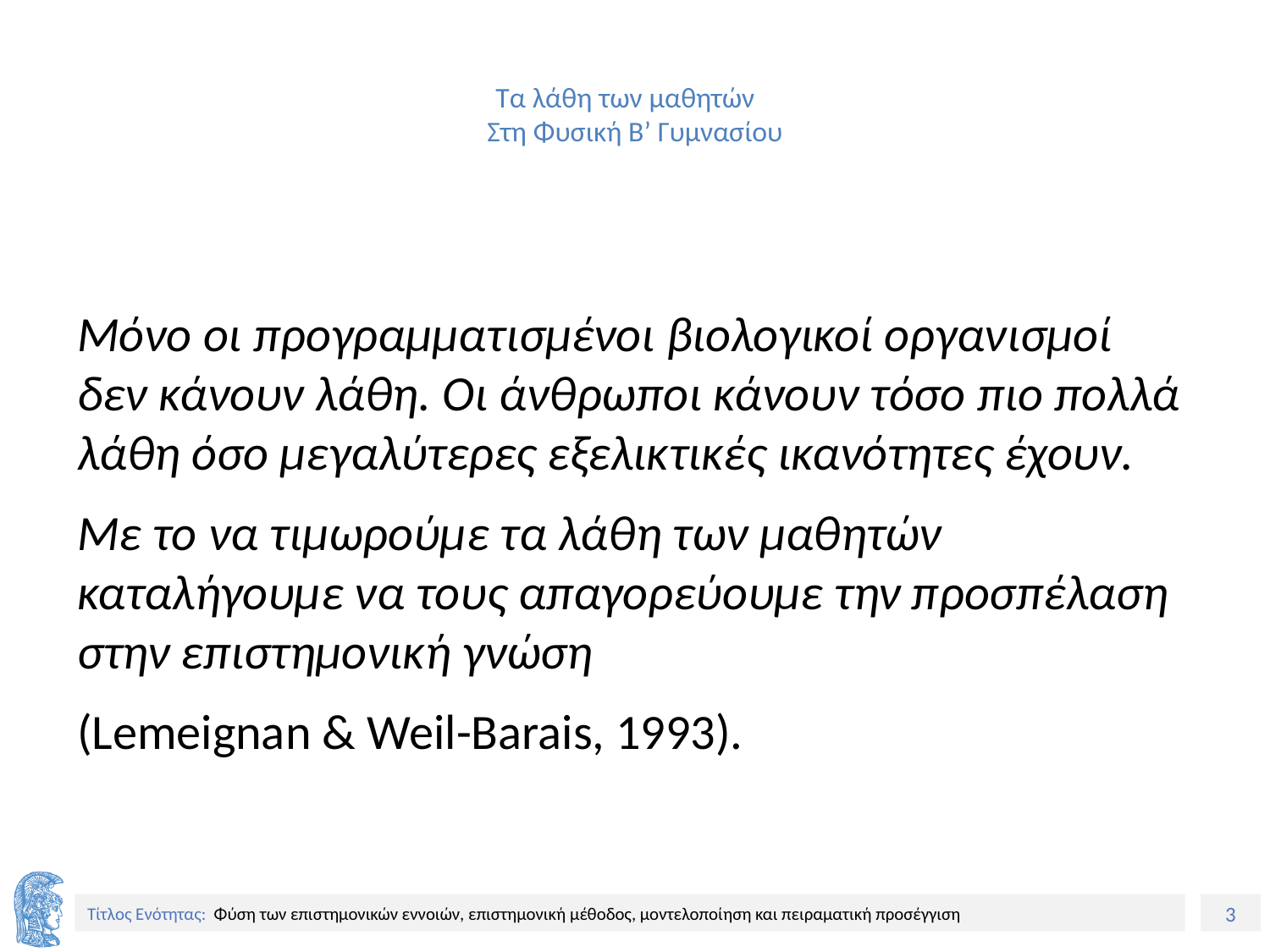

# Τα λάθη των μαθητών Στη Φυσική Β’ Γυμνασίου

Μόνο οι προγραμματισμένοι βιολογικοί οργανισμοί δεν κάνουν λάθη. Οι άνθρωποι κάνουν τόσο πιο πολλά λάθη όσο μεγαλύτερες εξελικτικές ικανότητες έχουν.
Με το να τιμωρούμε τα λάθη των μαθητών καταλήγουμε να τους απαγορεύουμε την προσπέλαση στην επιστημονική γνώση
(Lemeignan & Weil-Barais, 1993).